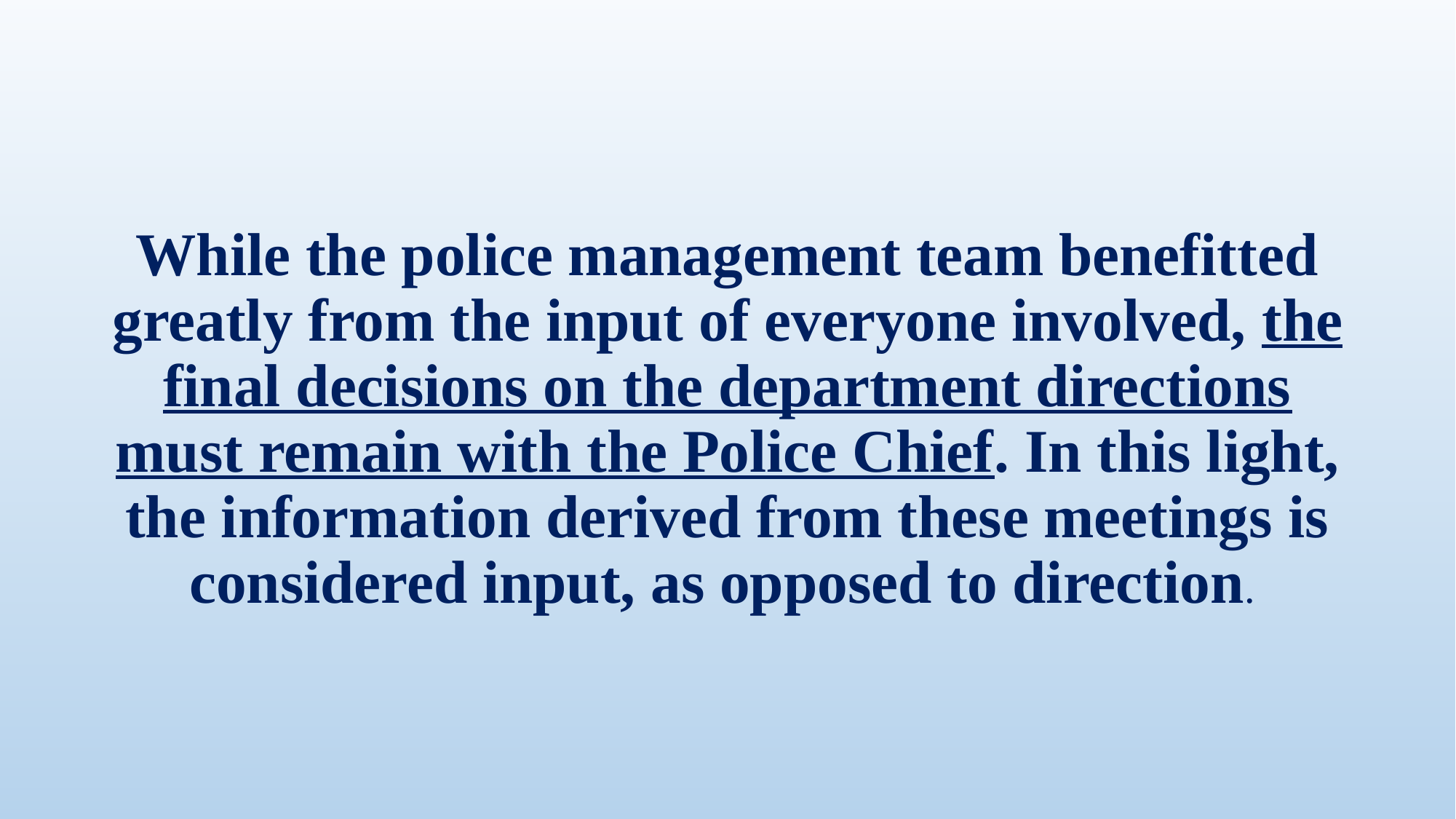

#
While the police management team benefitted greatly from the input of everyone involved, the final decisions on the department directions must remain with the Police Chief. In this light, the information derived from these meetings is considered input, as opposed to direction.